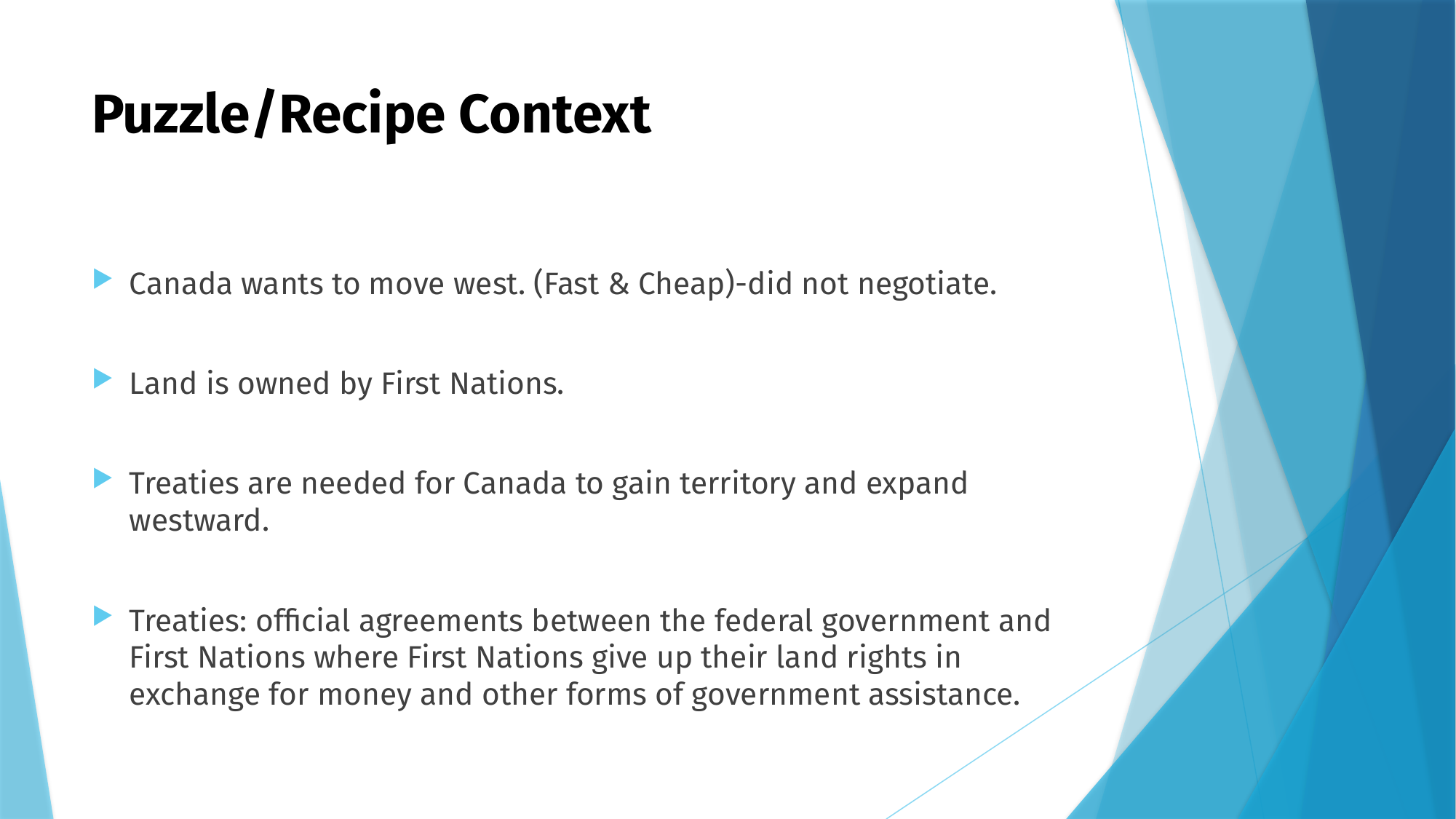

# Puzzle/Recipe Context
Canada wants to move west. (Fast & Cheap)-did not negotiate.

Land is owned by First Nations.

Treaties are needed for Canada to gain territory and expand westward.

Treaties: official agreements between the federal government and First Nations where First Nations give up their land rights in exchange for money and other forms of government assistance.